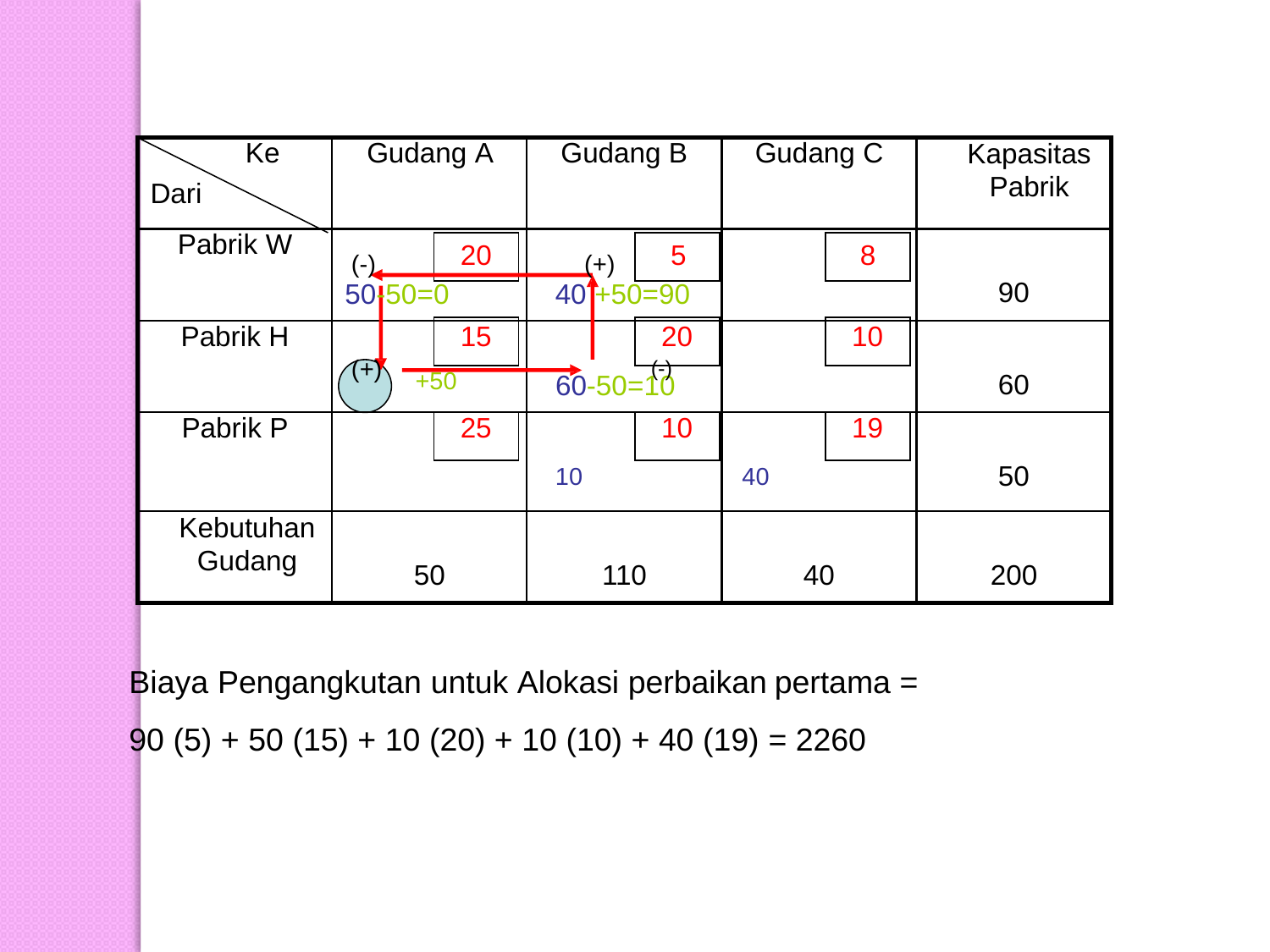

Ke
Dari
Gudang A
Gudang B
Gudang C
Kapasitas
Pabrik

Pabrik W

(-)

20

(+)

5

8

90

50-50=0
40 +50=90

Pabrik H

15

20

10

60

(+)    +50
(-)

60-50=10

Pabrik P

25

10

19

50

10
40

Kebutuhan
Gudang

50

110

40

200

Biaya Pengangkutan untuk Alokasi perbaikan
pertama =
90 (5) + 50 (15) + 10 (20) + 10 (10) + 40 (19) = 2260